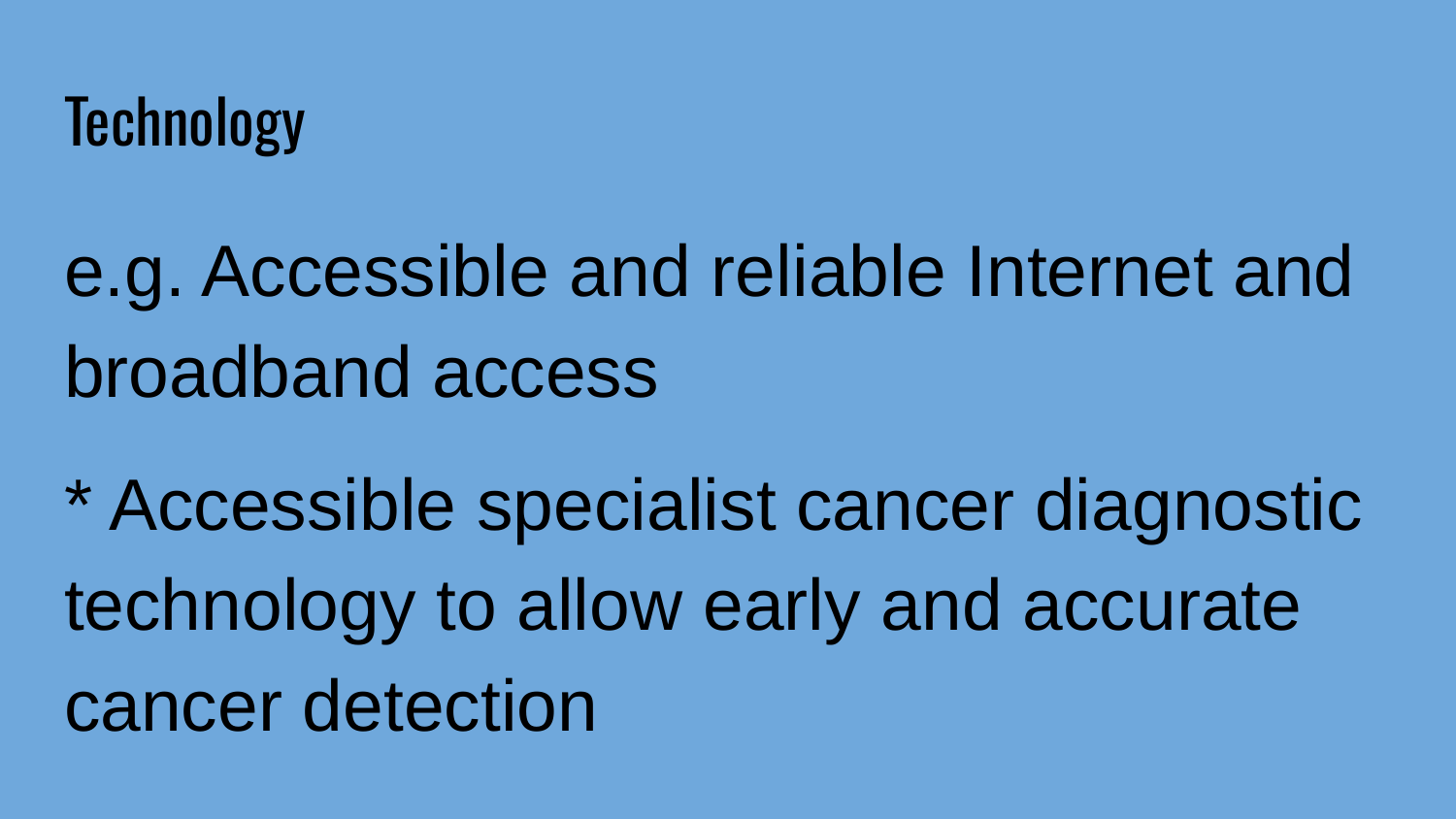

# Technology
e.g. Accessible and reliable Internet and broadband access
* Accessible specialist cancer diagnostic technology to allow early and accurate cancer detection